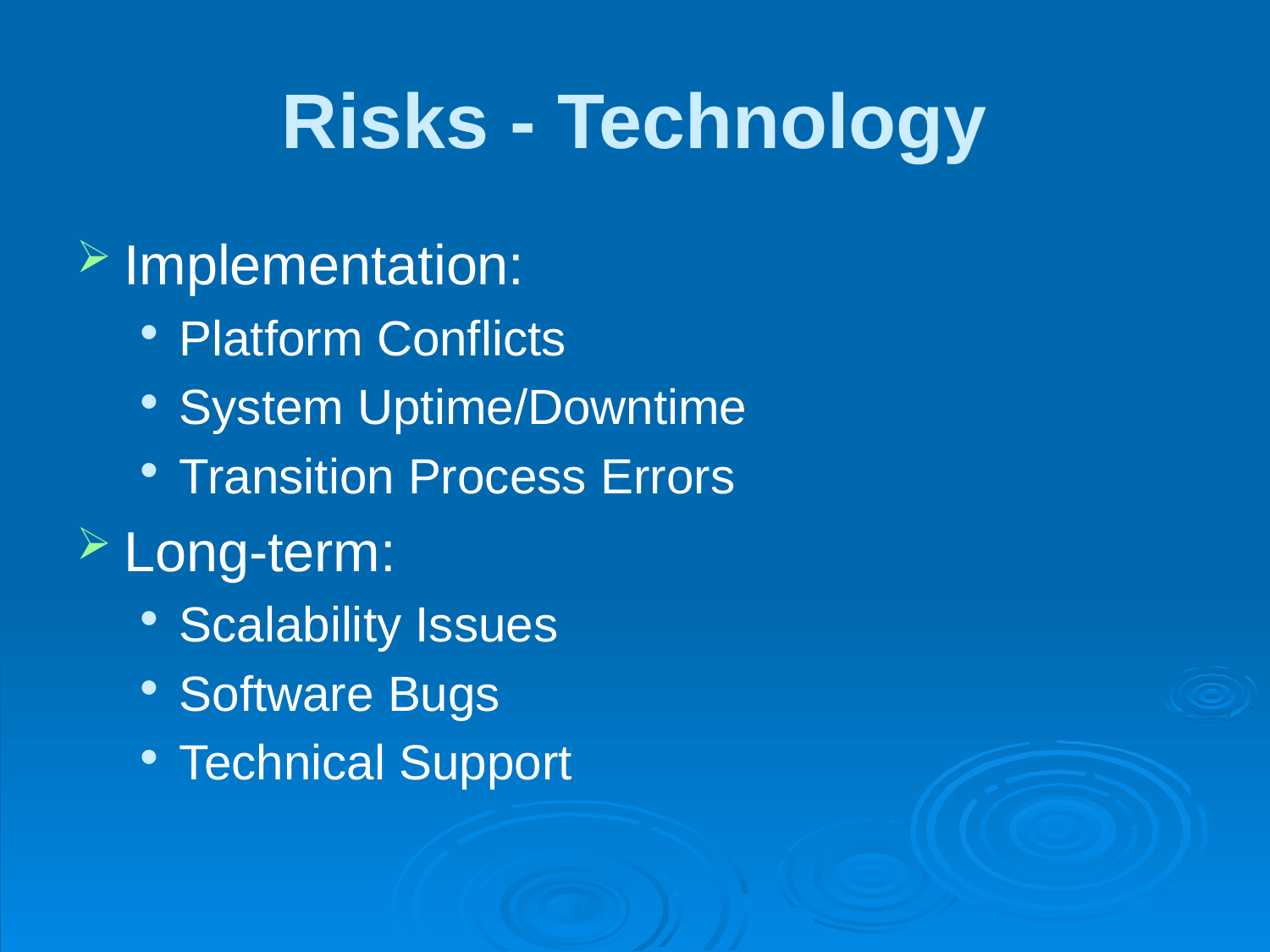

# Risks - Technology
Implementation:
Platform Conflicts
System Uptime/Downtime
Transition Process Errors
Long-term:
Scalability Issues
Software Bugs
Technical Support